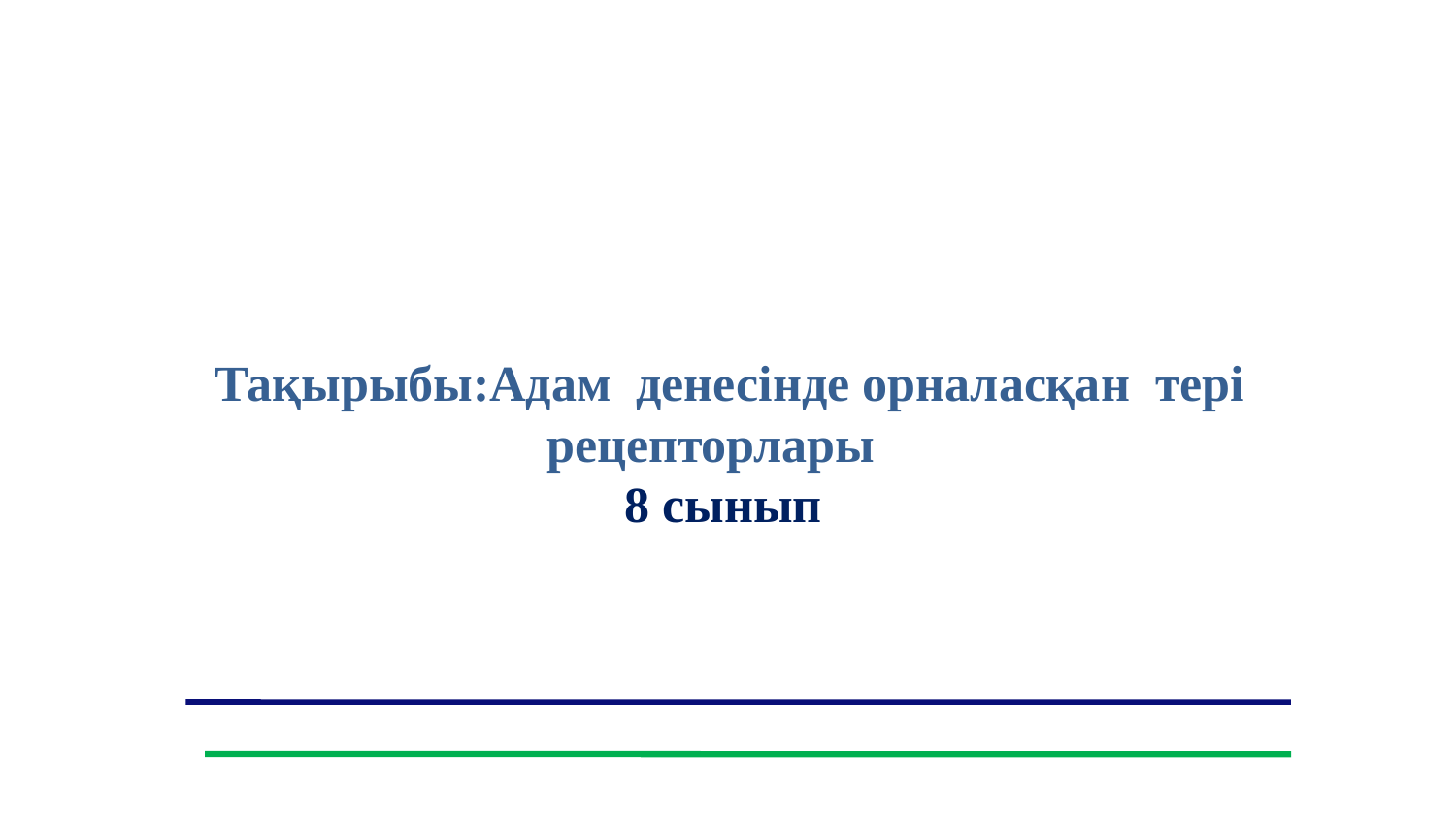

Тақырыбы:Адам  денесінде орналасқан  тері рецепторлары
8 сынып